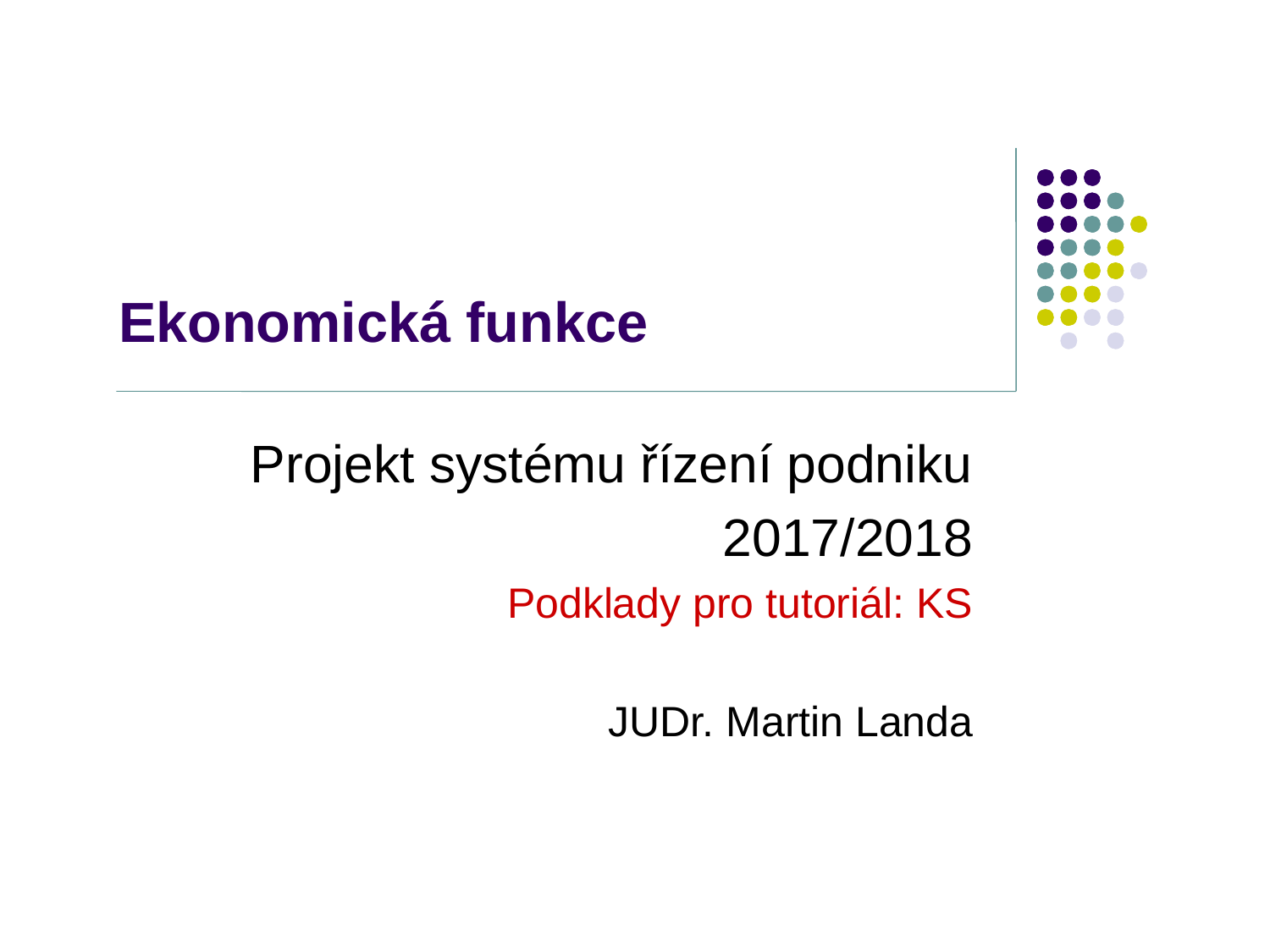

# Ekonomická funkce
Projekt systému řízení podniku
2017/2018
Podklady pro tutoriál: KS

JUDr. Martin Landa